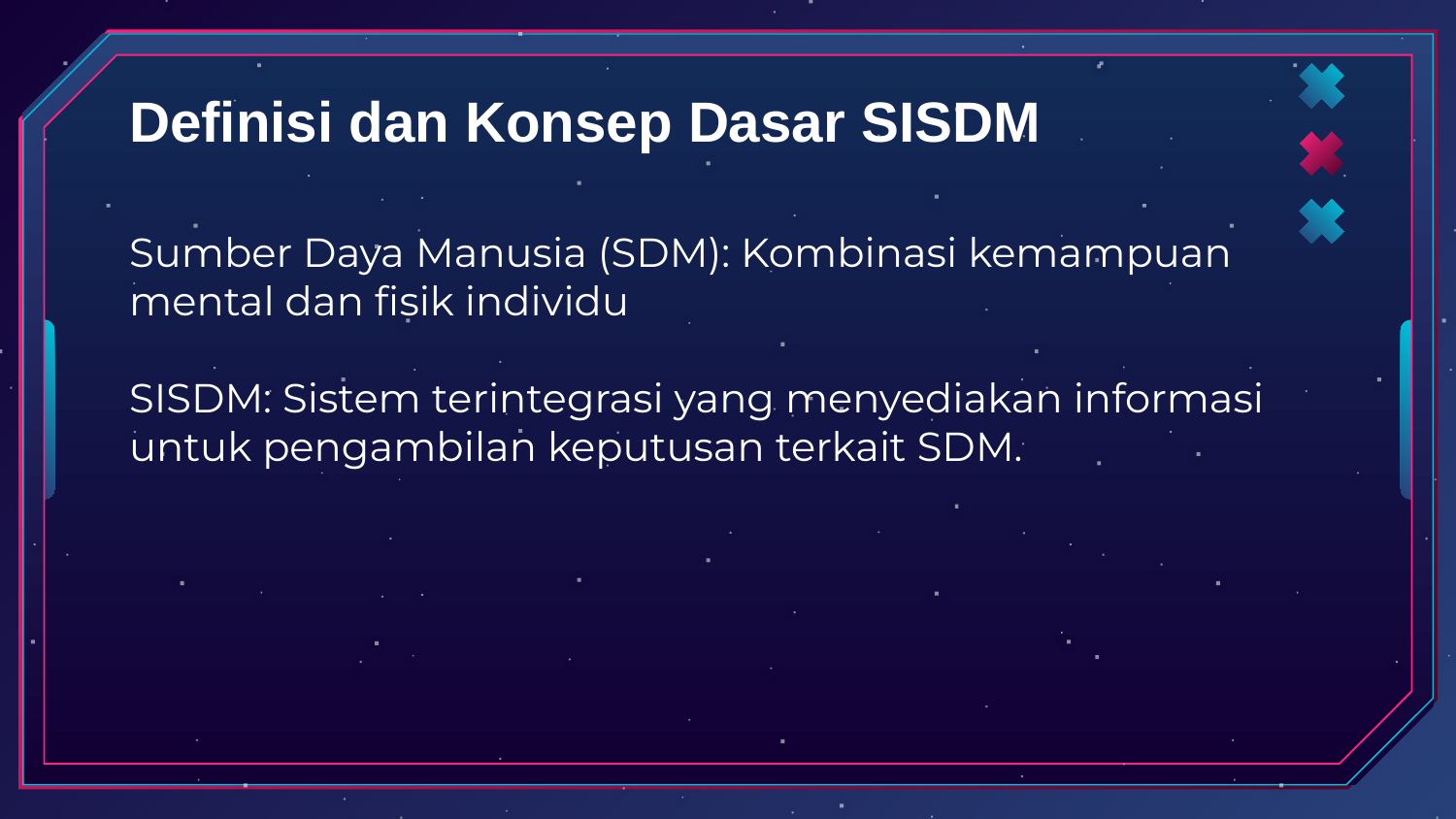

# Definisi dan Konsep Dasar SISDM

Sumber Daya Manusia (SDM): Kombinasi kemampuan mental dan fisik individu

SISDM: Sistem terintegrasi yang menyediakan informasi untuk pengambilan keputusan terkait SDM.